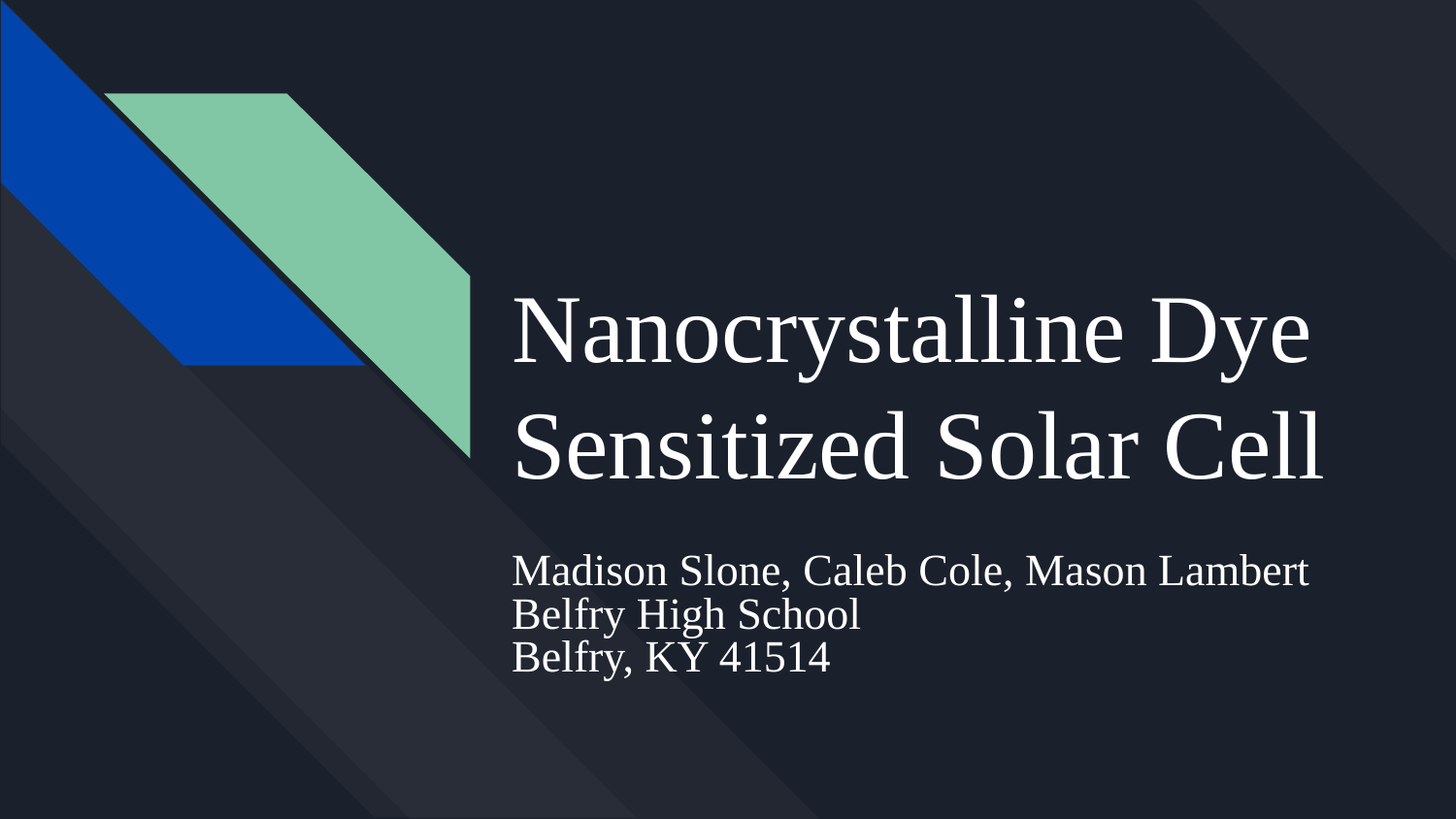

# Nanocrystalline Dye Sensitized Solar Cell
Madison Slone, Caleb Cole, Mason Lambert
Belfry High School
Belfry, KY 41514